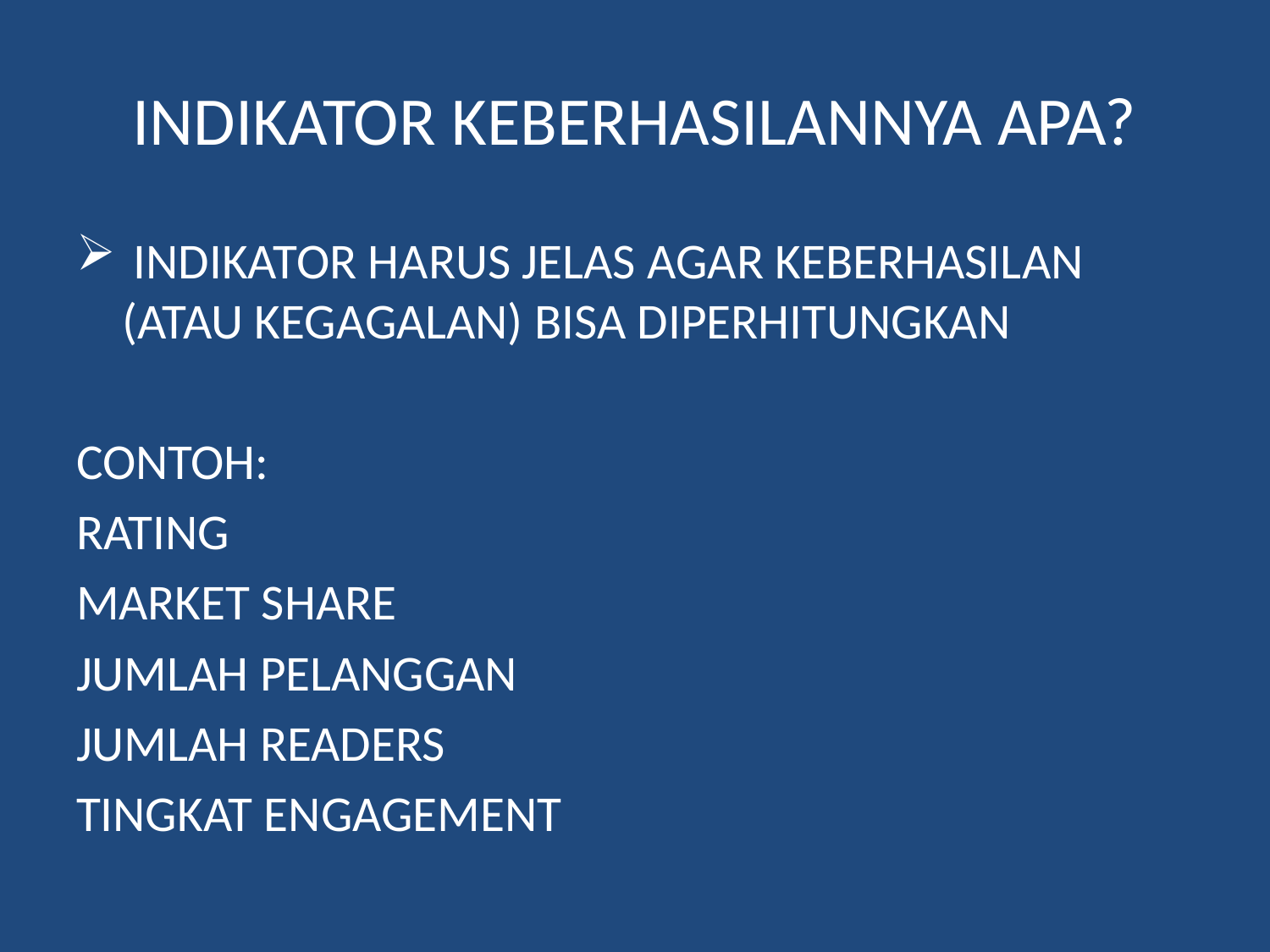

# INDIKATOR KEBERHASILANNYA APA?
 INDIKATOR HARUS JELAS AGAR KEBERHASILAN (ATAU KEGAGALAN) BISA DIPERHITUNGKAN

CONTOH:
RATING
MARKET SHARE
JUMLAH PELANGGAN
JUMLAH READERS
TINGKAT ENGAGEMENT